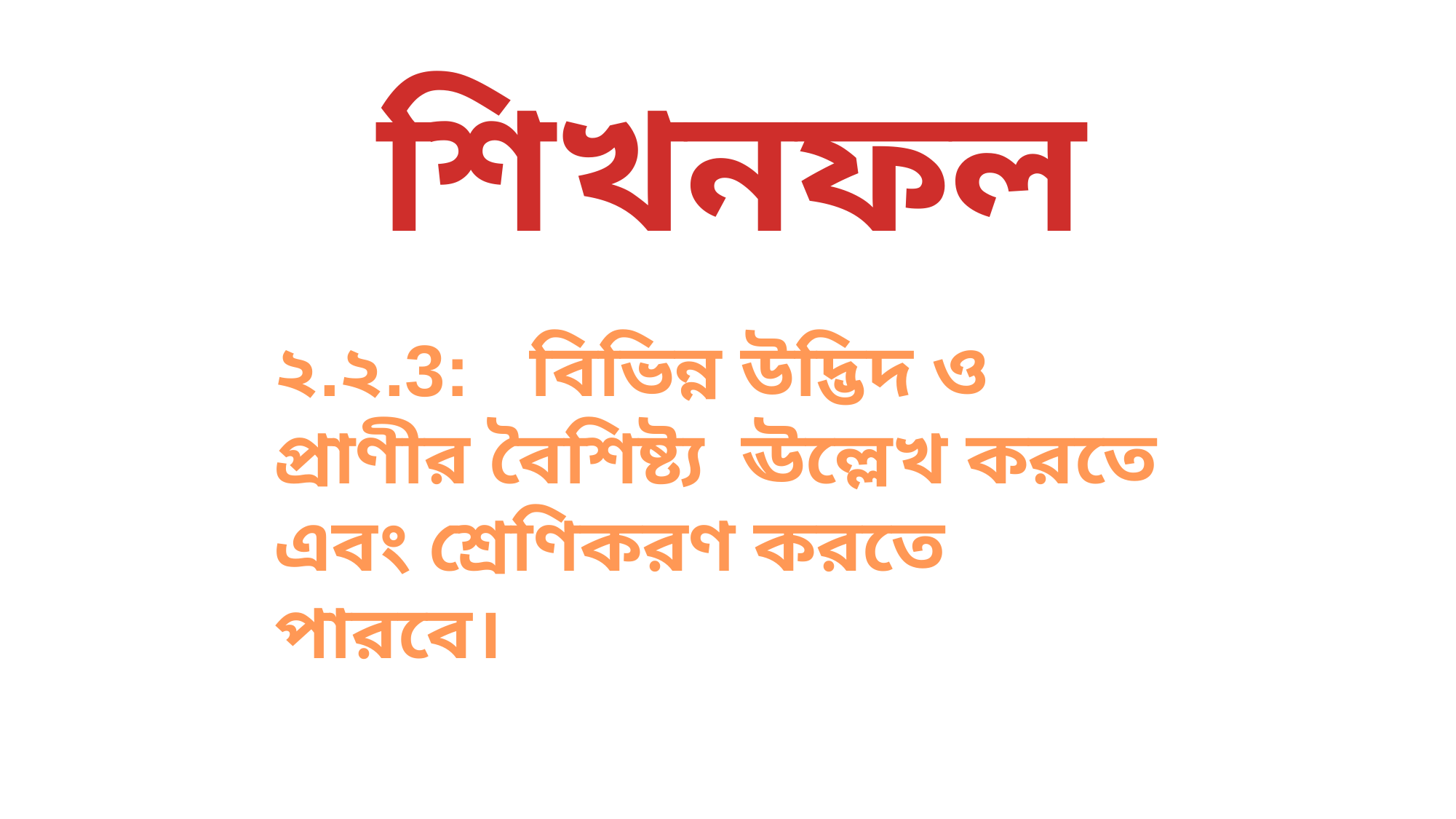

শিখনফল

২.২.3:   বিভিন্ন উদ্ভিদ ও প্রাণীর বৈশিষ্ট্য  ঊল্লেখ করতে এবং শ্রেণিকরণ করতে পারবে।